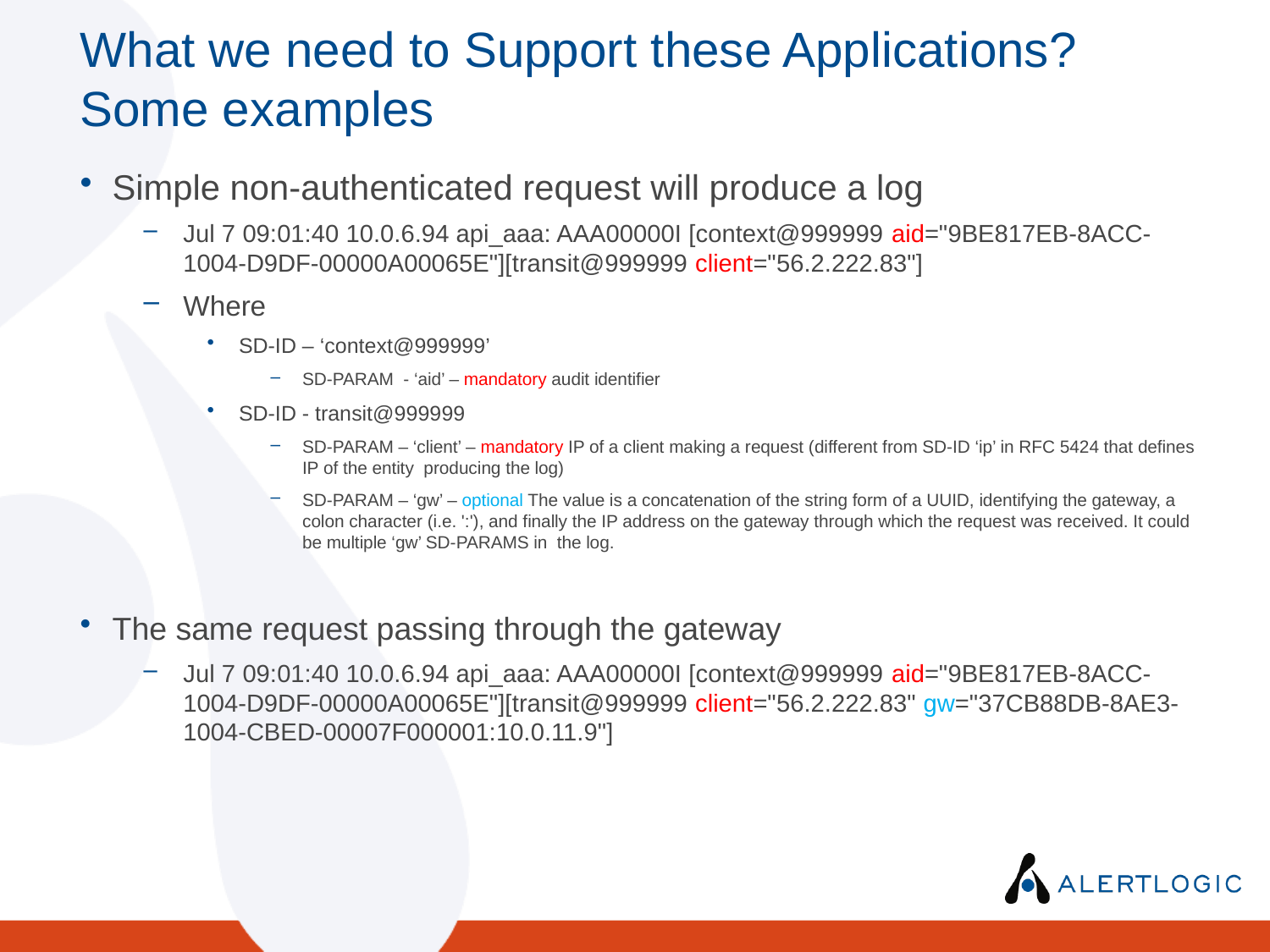

# What we need to Support these Applications? Some examples
Simple non-authenticated request will produce a log
Jul 7 09:01:40 10.0.6.94 api_aaa: AAA00000I [context@999999 aid="9BE817EB-8ACC-1004-D9DF-00000A00065E"][transit@999999 client="56.2.222.83"]
Where
SD-ID – ‘context@999999’
SD-PARAM  - ‘aid’ – mandatory audit identifier
SD-ID - transit@999999
SD-PARAM – ‘client’ – mandatory IP of a client making a request (different from SD-ID ‘ip’ in RFC 5424 that defines IP of the entity  producing the log)
SD-PARAM – ‘gw’ – optional The value is a concatenation of the string form of a UUID, identifying the gateway, a colon character (i.e. ':'), and finally the IP address on the gateway through which the request was received. It could be multiple ‘gw’ SD-PARAMS in  the log.

The same request passing through the gateway
Jul 7 09:01:40 10.0.6.94 api_aaa: AAA00000I [context@999999 aid="9BE817EB-8ACC-1004-D9DF-00000A00065E"][transit@999999 client="56.2.222.83" gw="37CB88DB-8AE3-1004-CBED-00007F000001:10.0.11.9"]